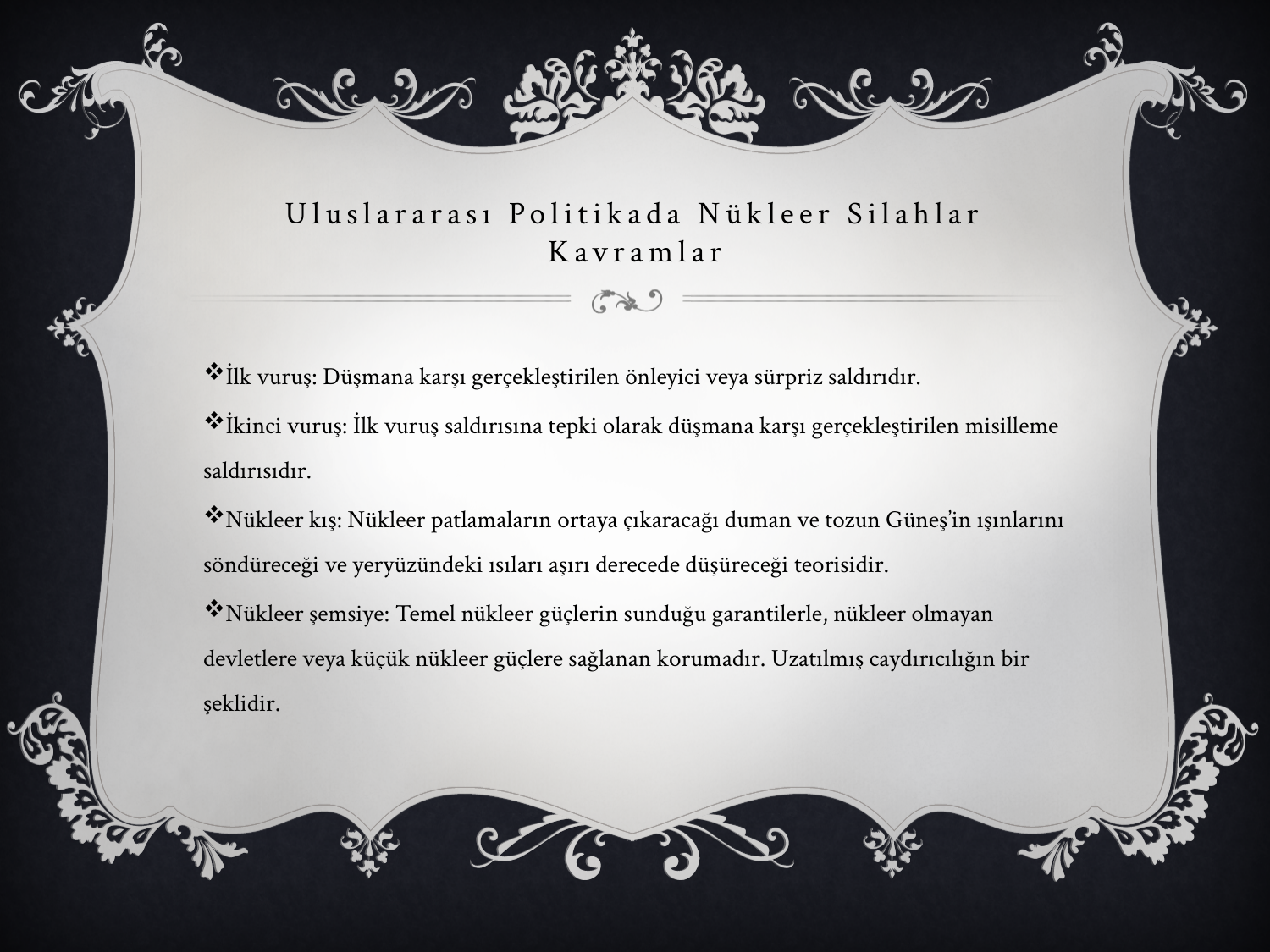

# Uluslararası Politikada Nükleer Silahlar Kavramlar
İlk vuruş: Düşmana karşı gerçekleştirilen önleyici veya sürpriz saldırıdır.
İkinci vuruş: İlk vuruş saldırısına tepki olarak düşmana karşı gerçekleştirilen misilleme saldırısıdır.
Nükleer kış: Nükleer patlamaların ortaya çıkaracağı duman ve tozun Güneş’in ışınlarını söndüreceği ve yeryüzündeki ısıları aşırı derecede düşüreceği teorisidir.
Nükleer şemsiye: Temel nükleer güçlerin sunduğu garantilerle, nükleer olmayan devletlere veya küçük nükleer güçlere sağlanan korumadır. Uzatılmış caydırıcılığın bir şeklidir.